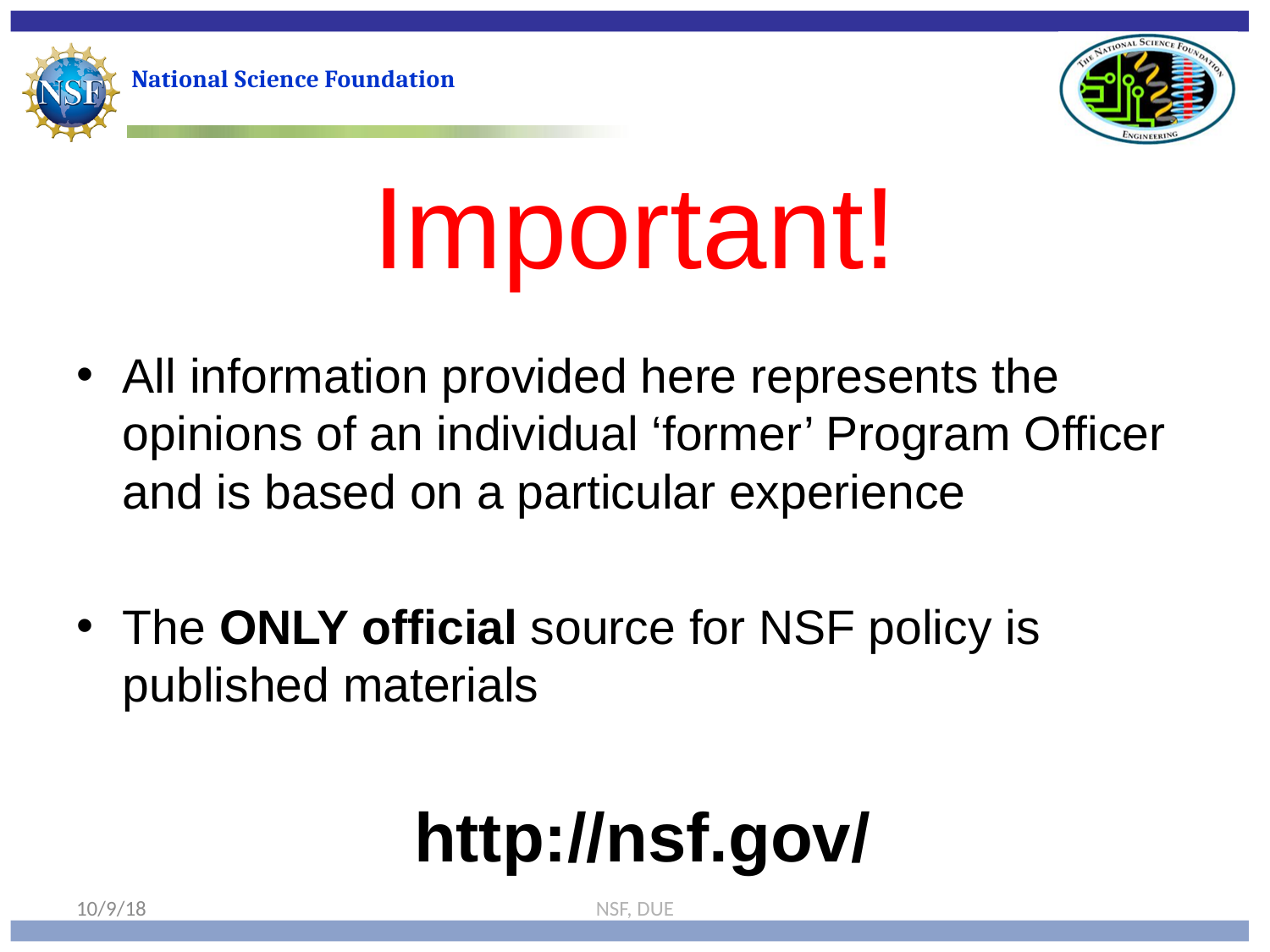

# Important!
All information provided here represents the opinions of an individual ‘former’ Program Officer and is based on a particular experience

The ONLY official source for NSF policy is published materials

http://nsf.gov/
10/9/18
NSF, DUE